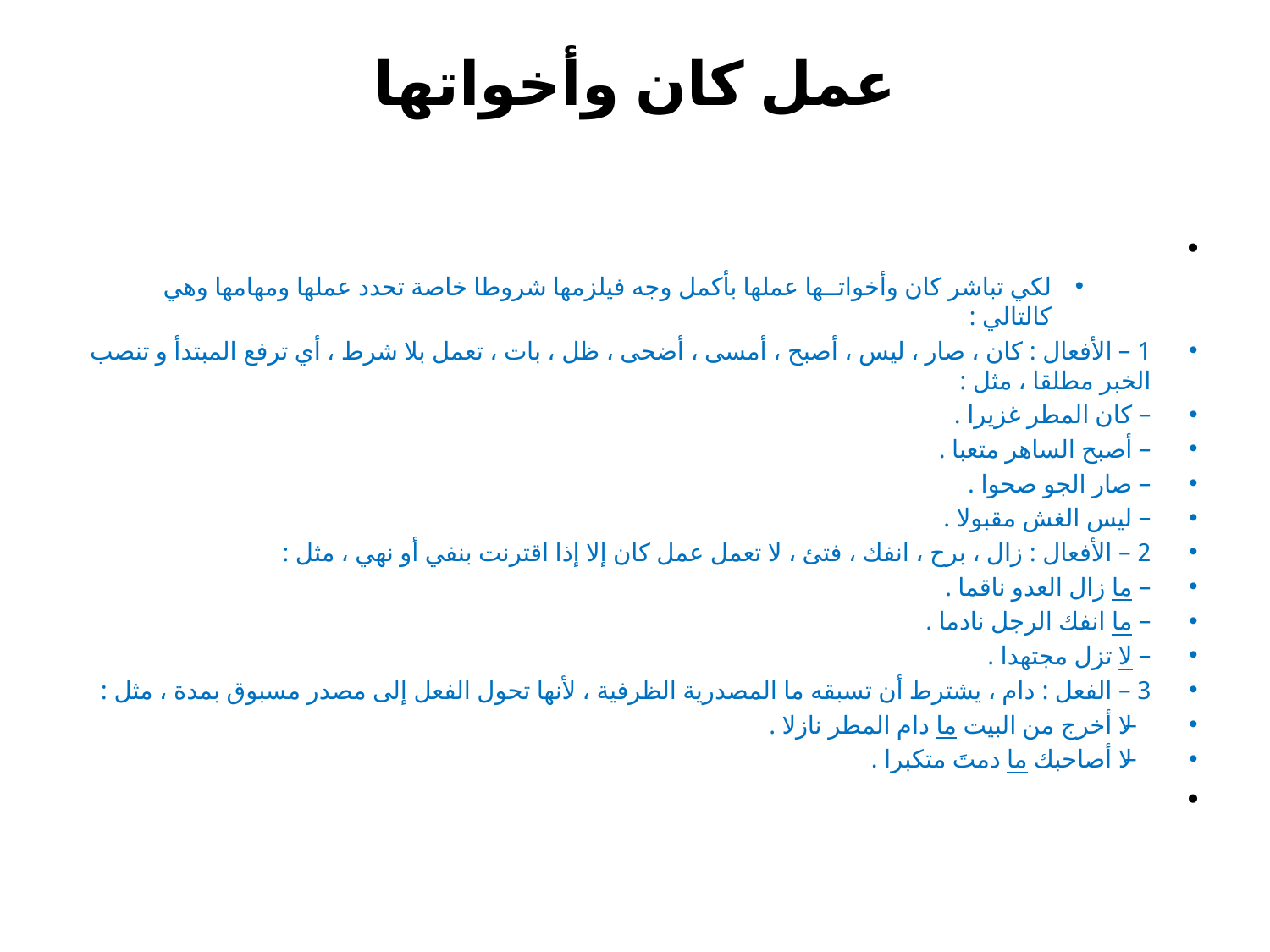

# عمل كان وأخواتها

لكي تباشر كان وأخواتــها عملها بأكمل وجه فيلزمها شروطا خاصة تحدد عملها ومهامها وهي كالتالي :
1 – الأفعال : كان ، صار ، ليس ، أصبح ، أمسى ، أضحى ، ظل ، بات ، تعمل بلا شرط ، أي ترفع المبتدأ و تنصب الخبر مطلقا ، مثل :
– كان المطر غزيرا .
– أصبح الساهر متعبا .
– صار الجو صحوا .
– ليس الغش مقبولا .
2 – الأفعال : زال ، برح ، انفك ، فتئ ، لا تعمل عمل كان إلا إذا اقترنت بنفي أو نهي ، مثل :
– ما زال العدو ناقما .
– ما انفك الرجل نادما .
– لا تزل مجتهدا .
3 – الفعل : دام ، يشترط أن تسبقه ما المصدرية الظرفية ، لأنها تحول الفعل إلى مصدر مسبوق بمدة ، مثل :
– لا أخرج من البيت ما دام المطر نازلا .
– لا أصاحبك ما دمتَ متكبرا .